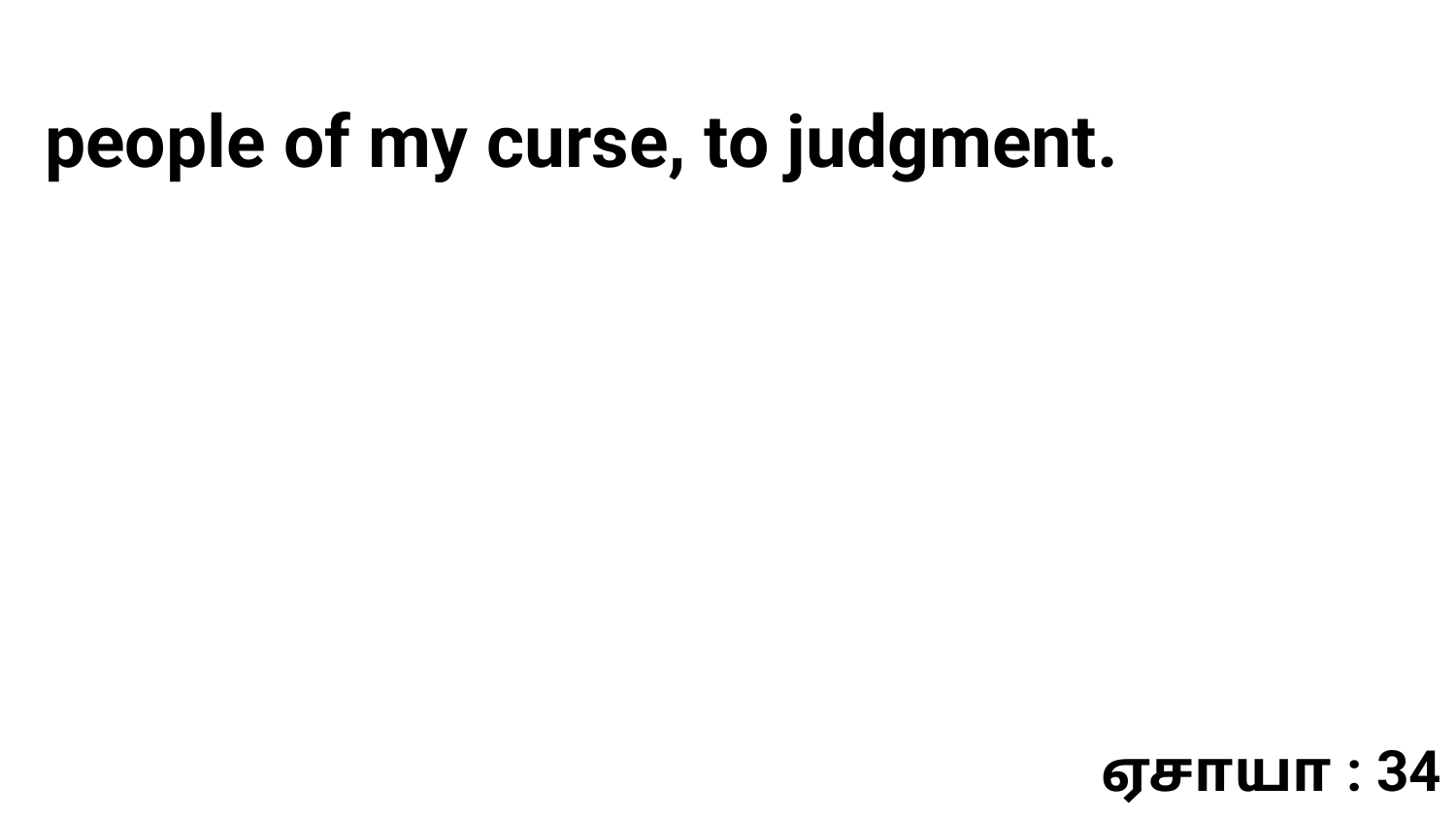

people of my curse, to judgment.
ஏசாயா : 34